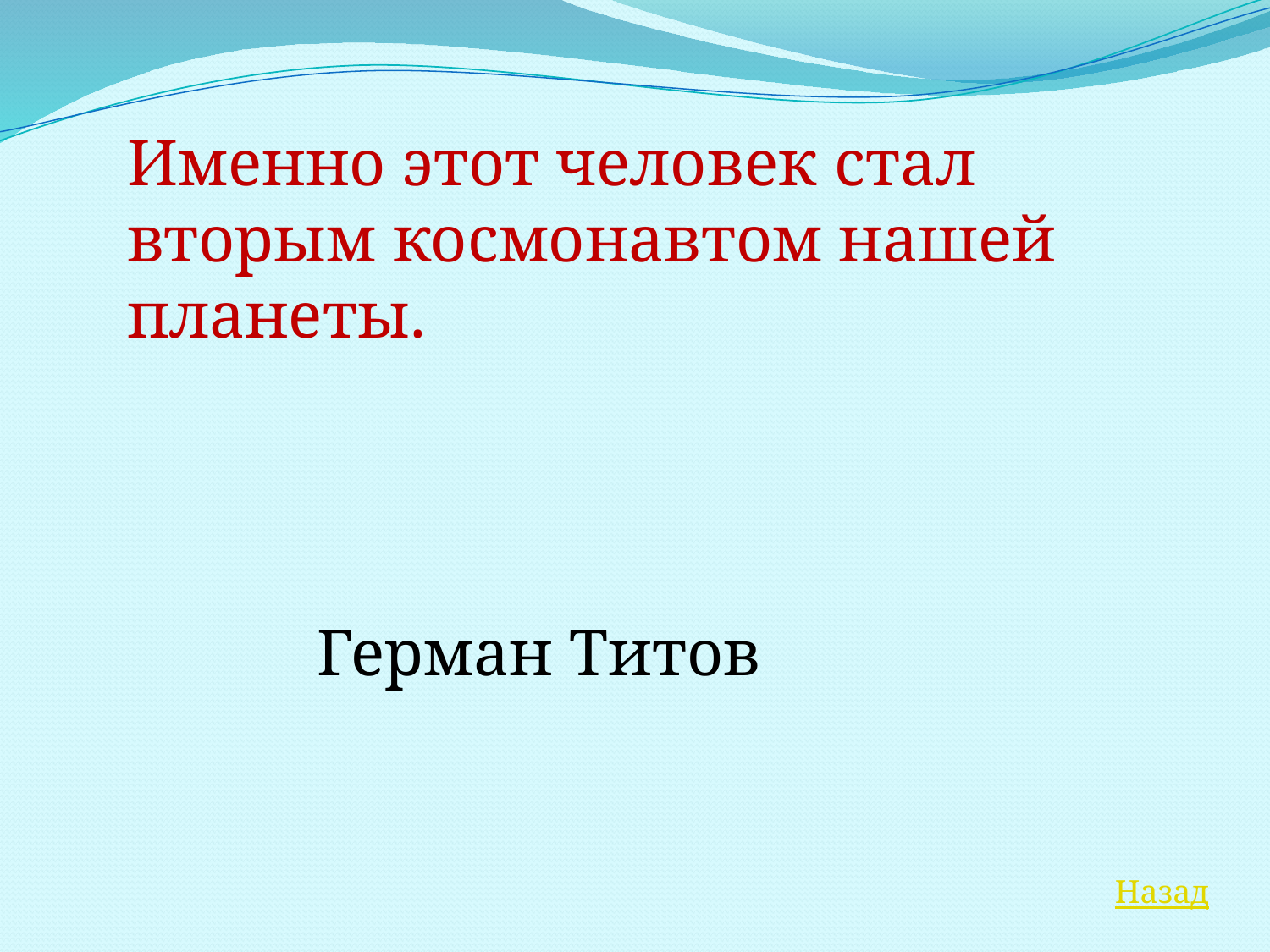

Именно этот человек стал вторым космонавтом нашей планеты.
Герман Титов
Назад